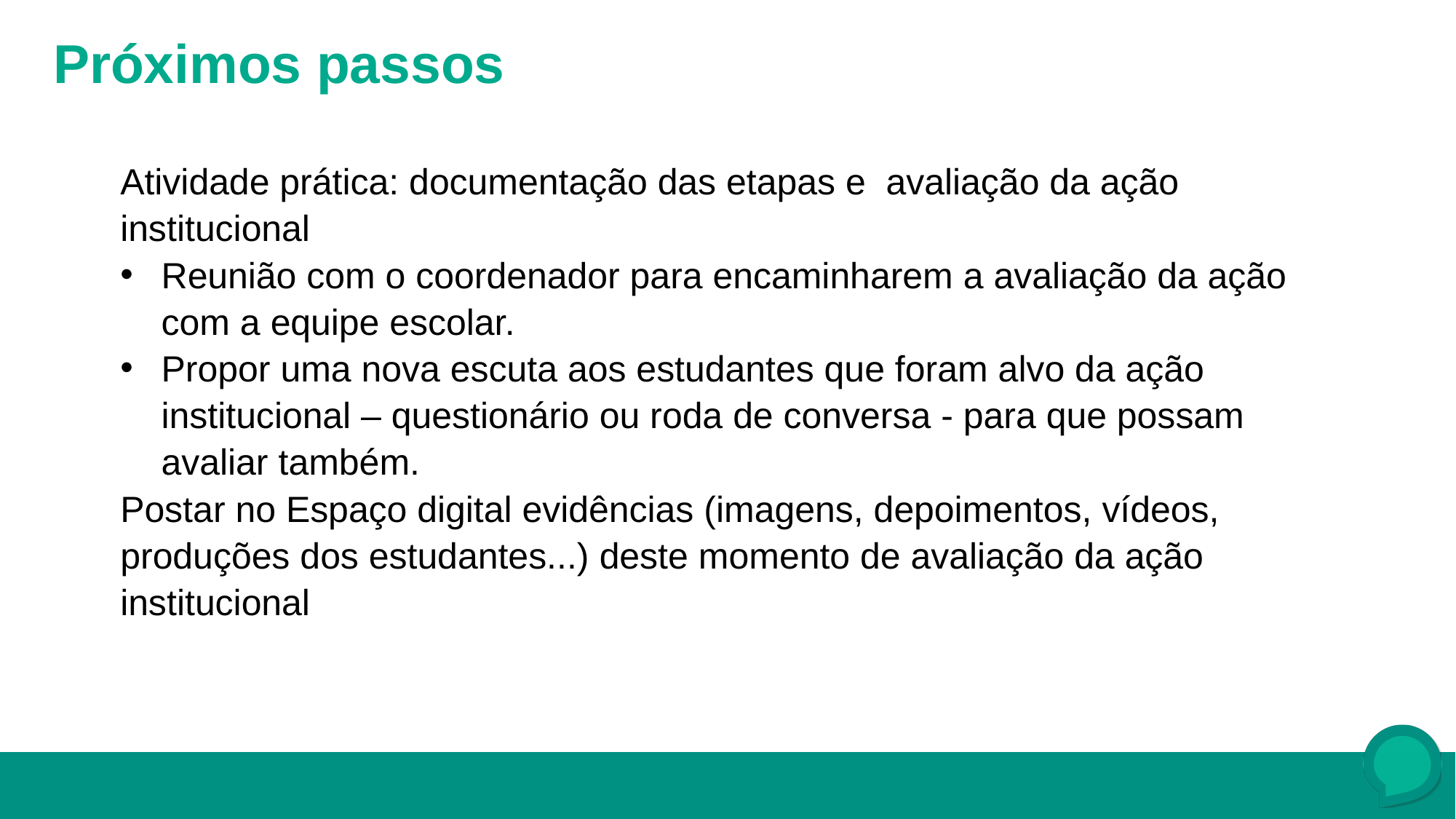

Próximos passos
Atividade prática: documentação das etapas e  avaliação da ação institucional
Reunião com o coordenador para encaminharem a avaliação da ação com a equipe escolar.
Propor uma nova escuta aos estudantes que foram alvo da ação institucional – questionário ou roda de conversa - para que possam avaliar também.
Postar no Espaço digital evidências (imagens, depoimentos, vídeos, produções dos estudantes...) deste momento de avaliação da ação institucional